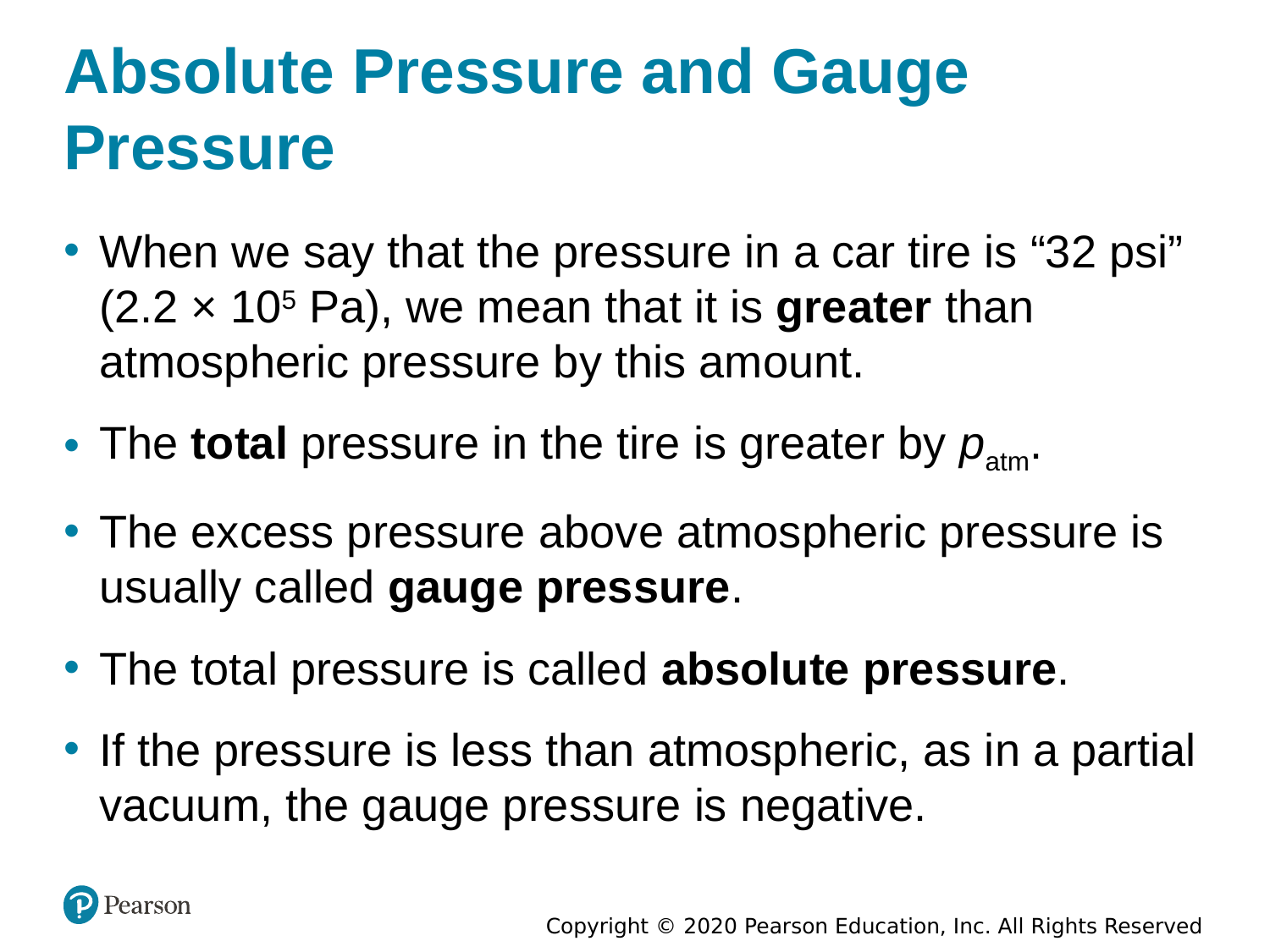

# Absolute Pressure and Gauge Pressure
When we say that the pressure in a car tire is “32 psi” (2.2 × 105 Pa), we mean that it is greater than atmospheric pressure by this amount.
The total pressure in the tire is greater by patm.
The excess pressure above atmospheric pressure is usually called gauge pressure.
The total pressure is called absolute pressure.
If the pressure is less than atmospheric, as in a partial vacuum, the gauge pressure is negative.